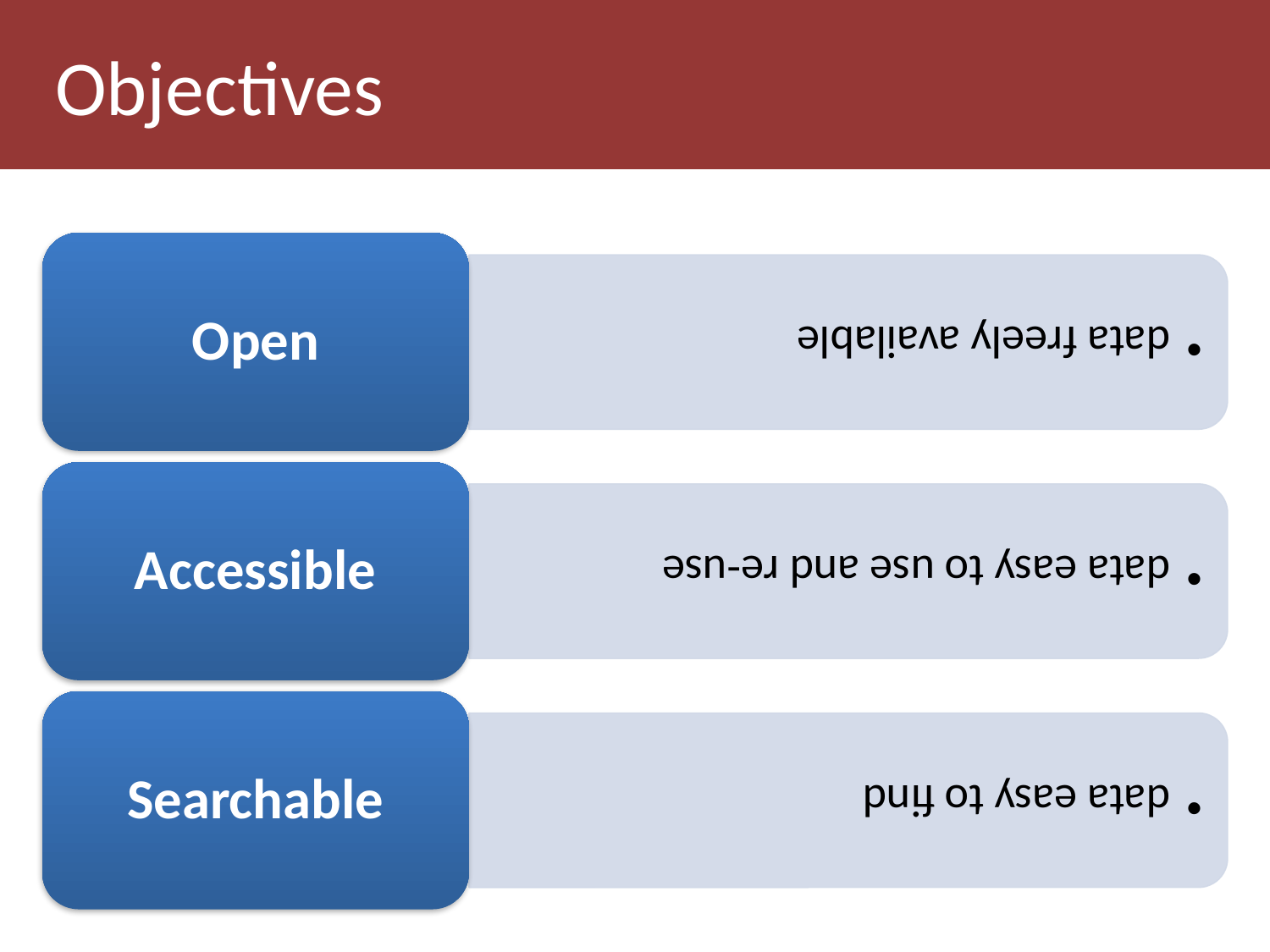

# Objectives
data freely available
Open
data easy to use and re-use
Accessible
data easy to find
Searchable